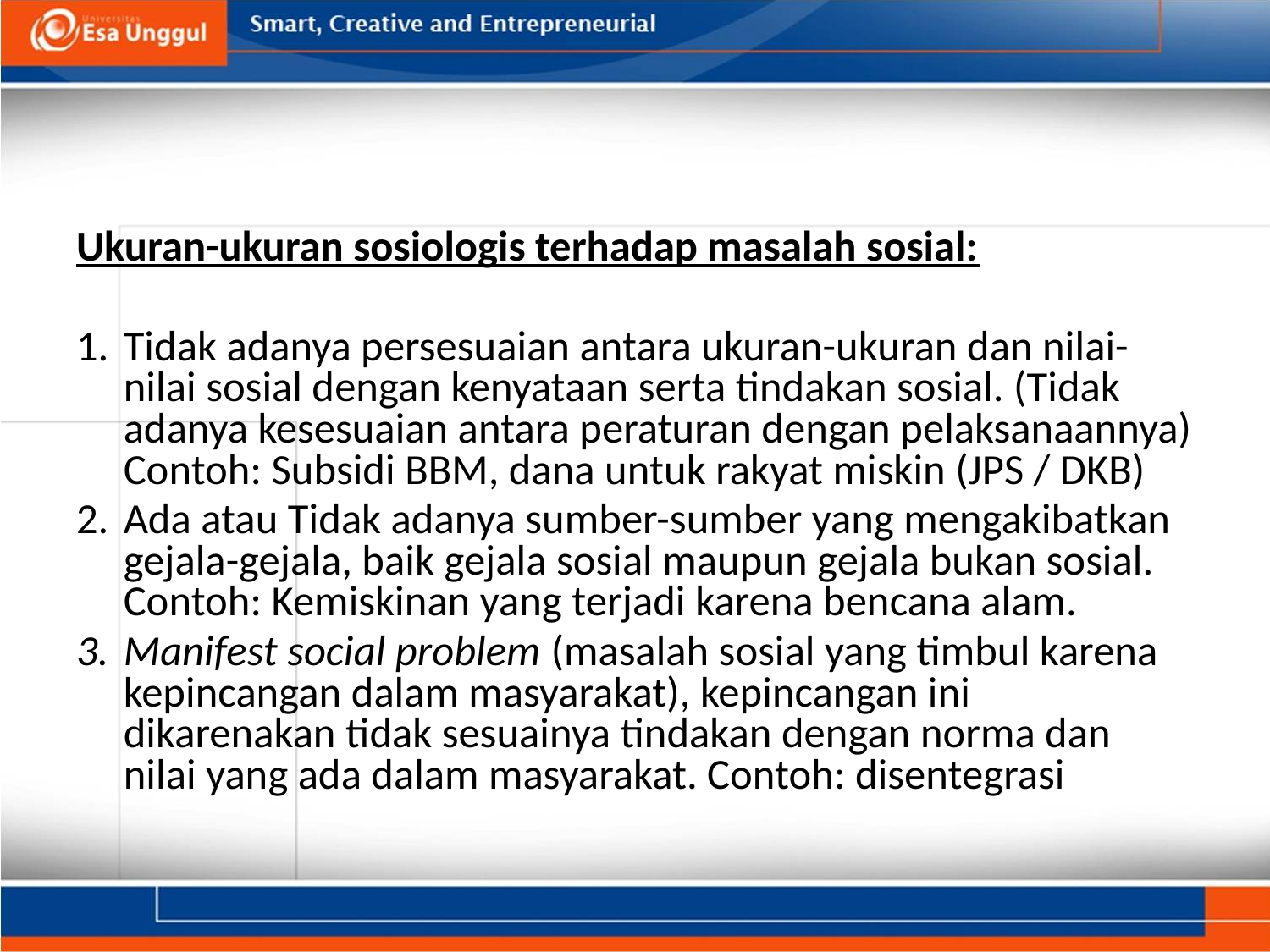

#
Ukuran-ukuran sosiologis terhadap masalah sosial:

1.	Tidak adanya persesuaian antara ukuran-ukuran dan nilai-nilai sosial dengan kenyataan serta tindakan sosial. (Tidak adanya kesesuaian antara peraturan dengan pelaksanaannya) Contoh: Subsidi BBM, dana untuk rakyat miskin (JPS / DKB)
2.	Ada atau Tidak adanya sumber-sumber yang mengakibatkan gejala-gejala, baik gejala sosial maupun gejala bukan sosial. Contoh: Kemiskinan yang terjadi karena bencana alam.
3.	Manifest social problem (masalah sosial yang timbul karena kepincangan dalam masyarakat), kepincangan ini dikarenakan tidak sesuainya tindakan dengan norma dan nilai yang ada dalam masyarakat. Contoh: disentegrasi